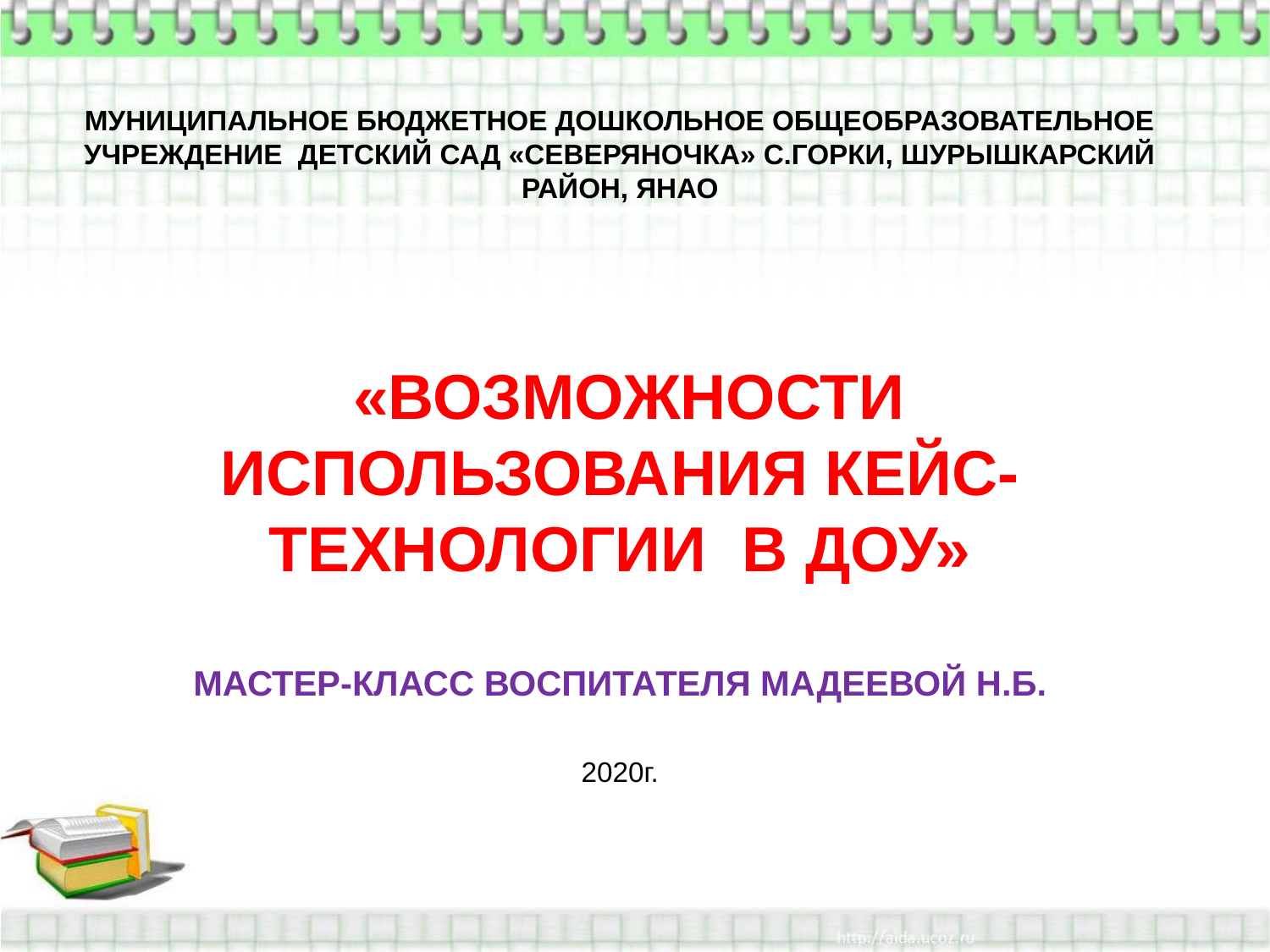

МУНИЦИПАЛЬНОЕ БЮДЖЕТНОЕ ДОШКОЛЬНОЕ ОБЩЕОБРАЗОВАТЕЛЬНОЕ УЧРЕЖДЕНИЕ  ДЕТСКИЙ САД «СЕВЕРЯНОЧКА» С.ГОРКИ, ШУРЫШКАРСКИЙ РАЙОН, ЯНАО

 «ВОЗМОЖНОСТИ ИСПОЛЬЗОВАНИЯ КЕЙС-
ТЕХНОЛОГИИ  В ДОУ»

МАСТЕР-КЛАСС ВОСПИТАТЕЛЯ МАДЕЕВОЙ Н.Б.

2020г.